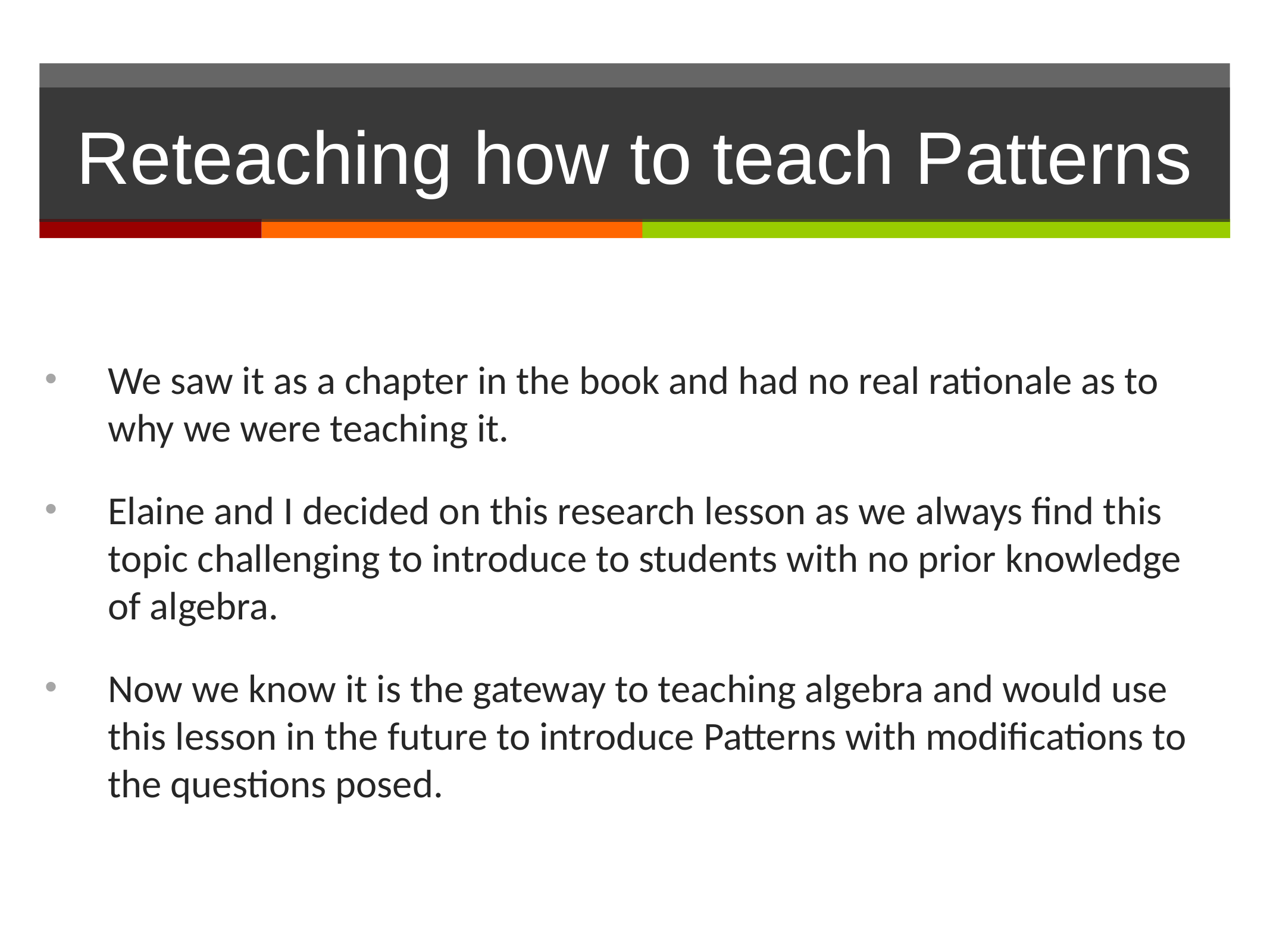

# Reteaching how to teach Patterns

We saw it as a chapter in the book and had no real rationale as to why we were teaching it.
Elaine and I decided on this research lesson as we always find this topic challenging to introduce to students with no prior knowledge of algebra.
Now we know it is the gateway to teaching algebra and would use this lesson in the future to introduce Patterns with modifications to the questions posed.